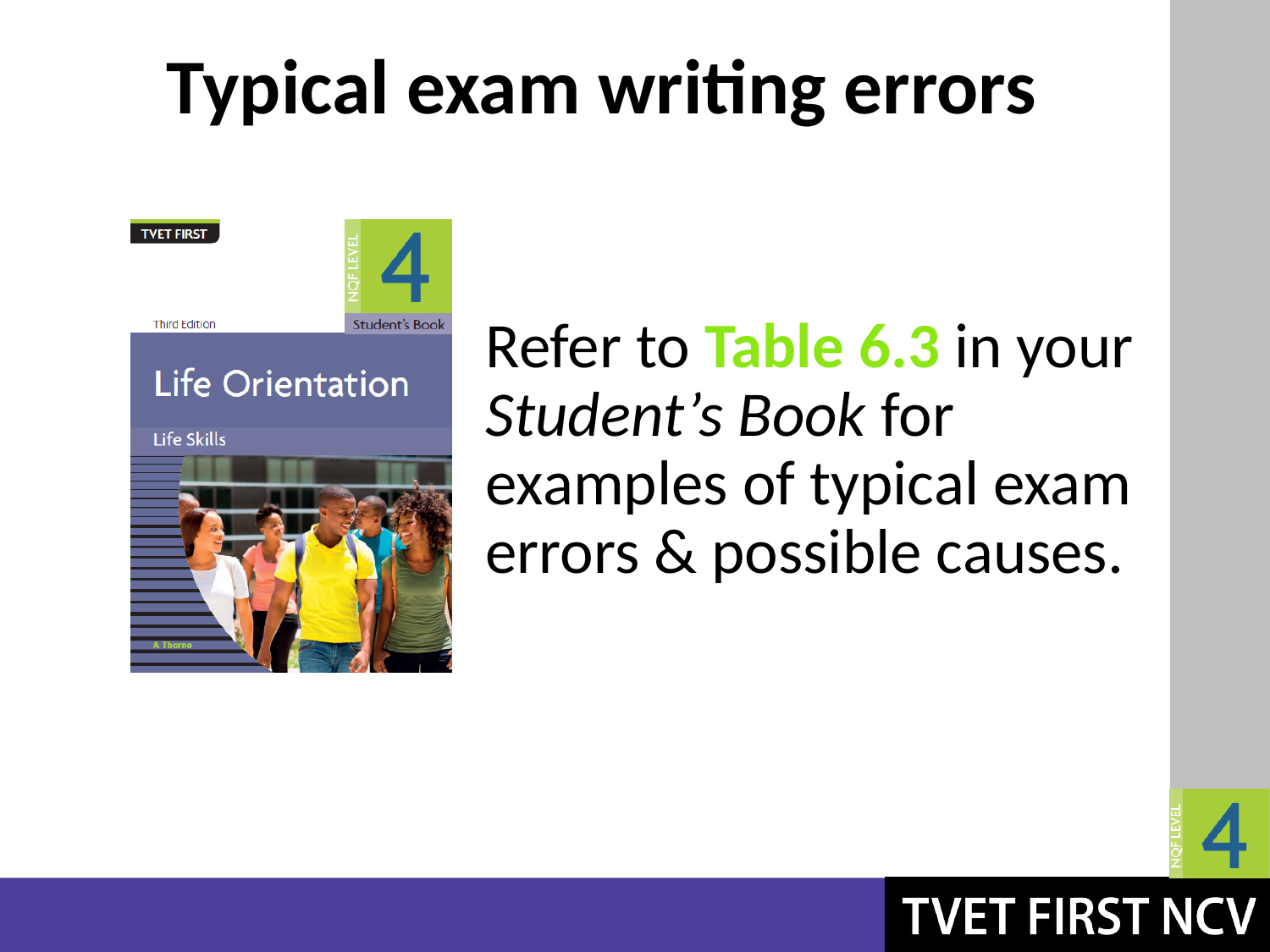

# Typical exam writing errors
Refer to Table 6.3 in your Student’s Book for examples of typical exam errors & possible causes.